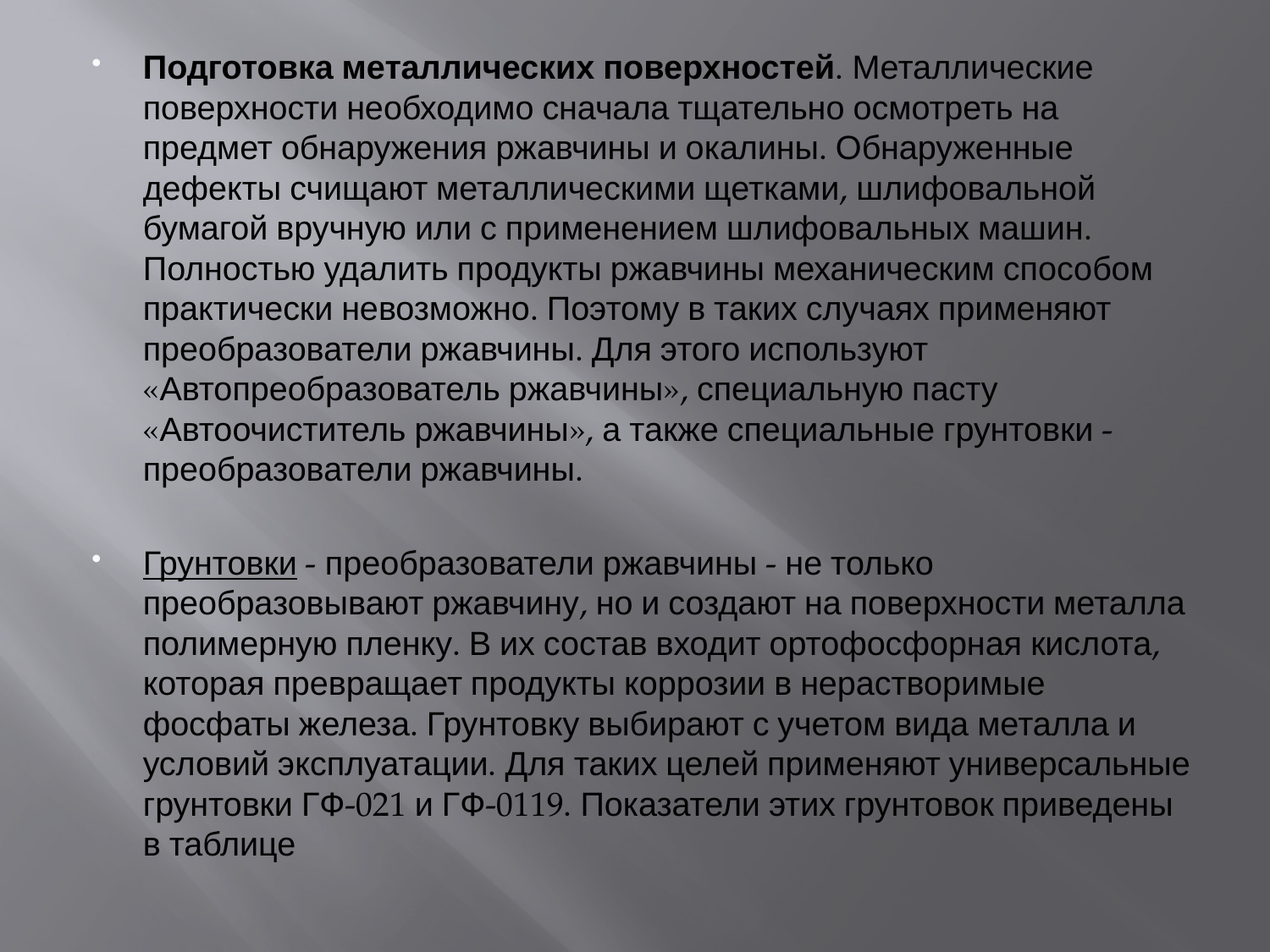

Подготовка металлических поверхностей. Металлические поверхности необходимо сначала тщательно осмотреть на предмет обнаружения ржавчины и окалины. Обнаруженные дефекты счищают металлическими щетками, шлифовальной бумагой вручную или с применением шлифовальных машин. Полностью удалить продукты ржавчины механическим способом практически невозможно. Поэтому в таких случаях применяют преобразователи ржавчины. Для этого используют «Автопреобразователь ржавчины», специальную пасту «Автоочиститель ржавчины», а также специальные грунтовки - преобразователи ржавчины.

Грунтовки - преобразователи ржавчины - не только преобразовывают ржавчину, но и создают на поверхности металла полимерную пленку. В их состав входит ортофосфорная кислота, которая превращает продукты коррозии в нерастворимые фосфаты железа. Грунтовку выбирают с учетом вида металла и условий эксплуатации. Для таких целей применяют универсальные грунтовки ГФ-021 и ГФ-0119. Показатели этих грунтовок приведены в таблице